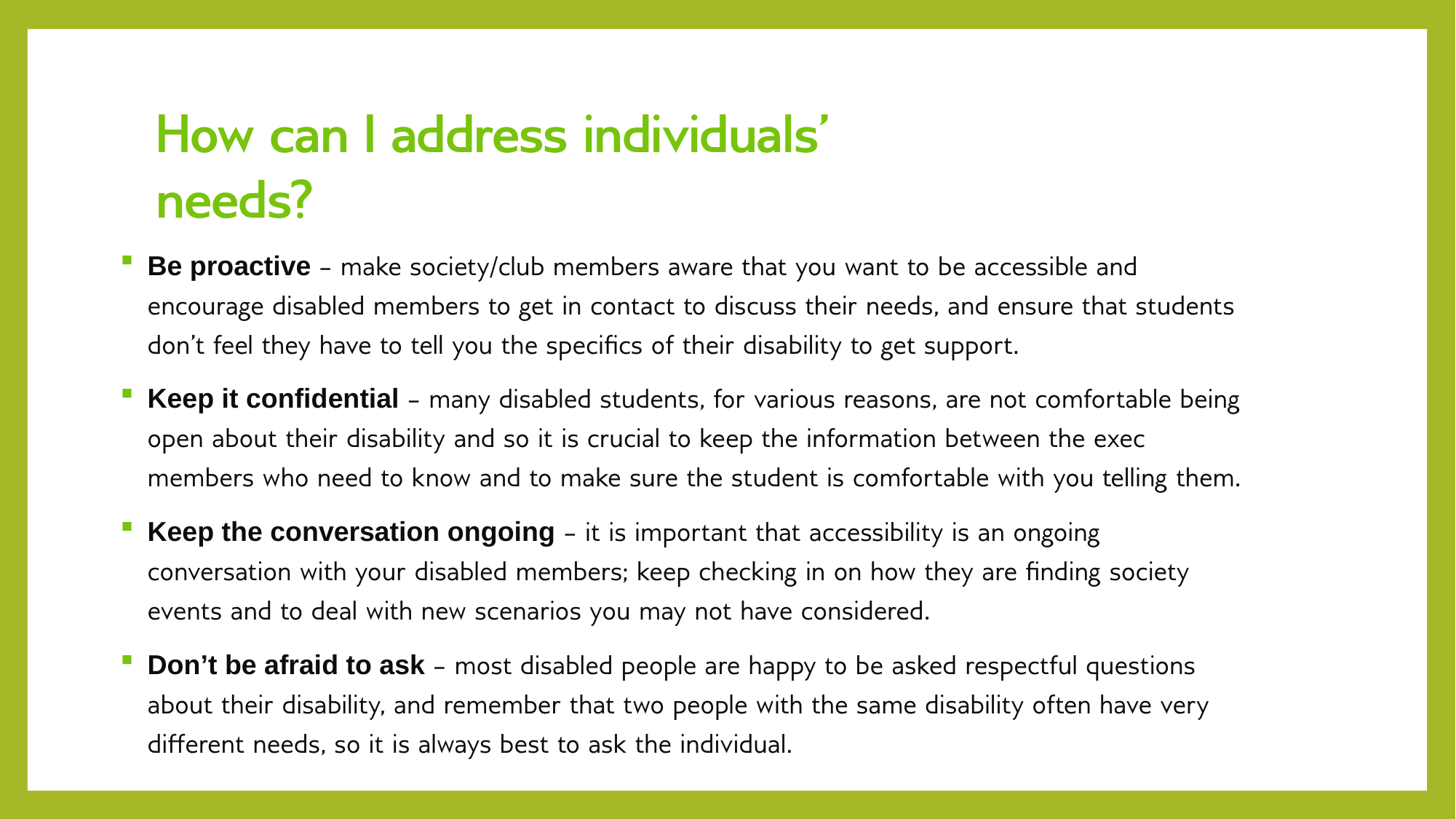

How can I address individuals’ needs?
Be proactive – make society/club members aware that you want to be accessible and encourage disabled members to get in contact to discuss their needs, and ensure that students don’t feel they have to tell you the specifics of their disability to get support.
Keep it confidential – many disabled students, for various reasons, are not comfortable being open about their disability and so it is crucial to keep the information between the exec members who need to know and to make sure the student is comfortable with you telling them.
Keep the conversation ongoing – it is important that accessibility is an ongoing conversation with your disabled members; keep checking in on how they are finding society events and to deal with new scenarios you may not have considered.
Don’t be afraid to ask – most disabled people are happy to be asked respectful questions about their disability, and remember that two people with the same disability often have very different needs, so it is always best to ask the individual.